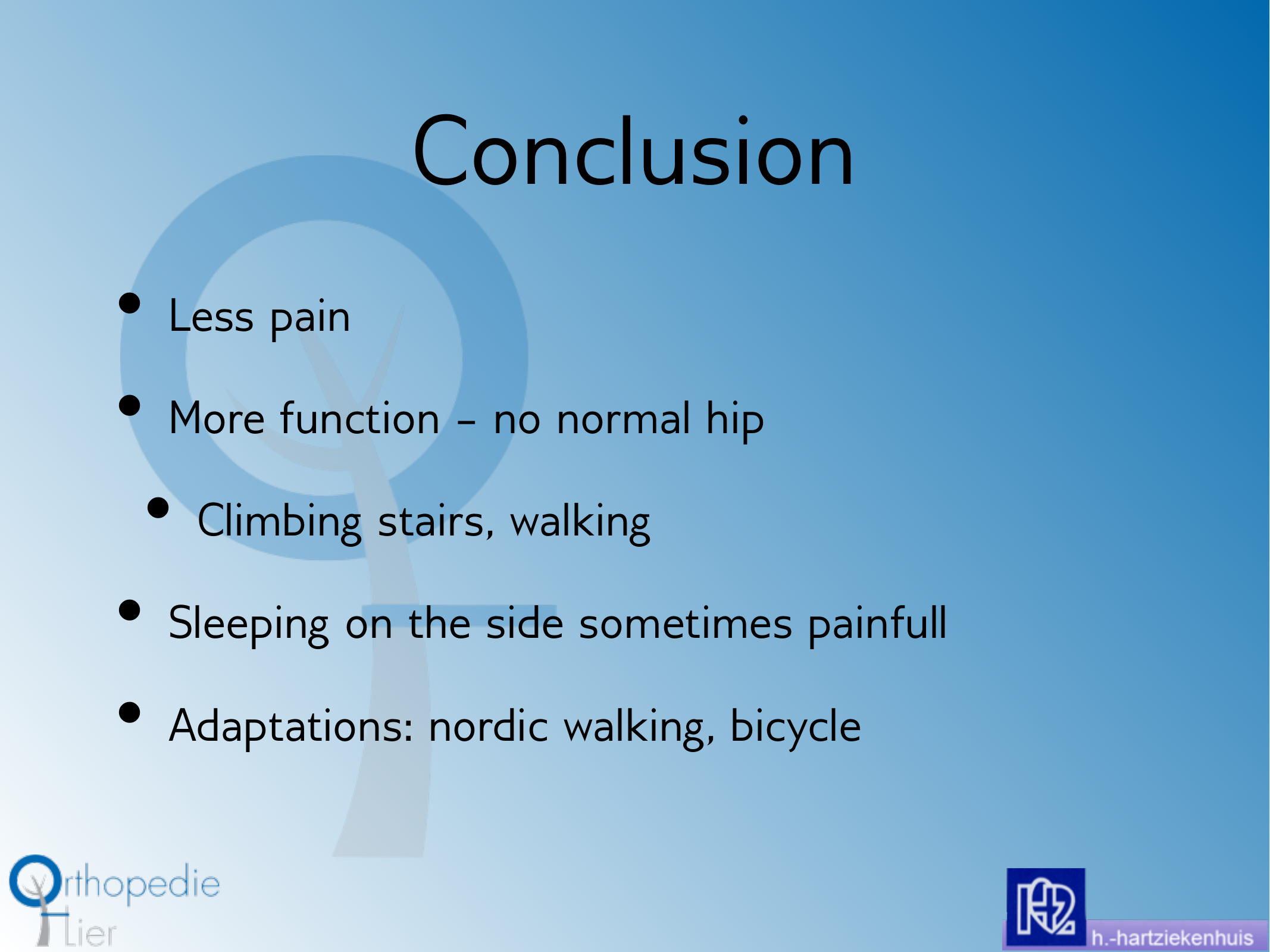

# Conclusion
Less pain
More function – no normal hip
Climbing stairs, walking
Sleeping on the side sometimes painfull
Adaptations: nordic walking, bicycle